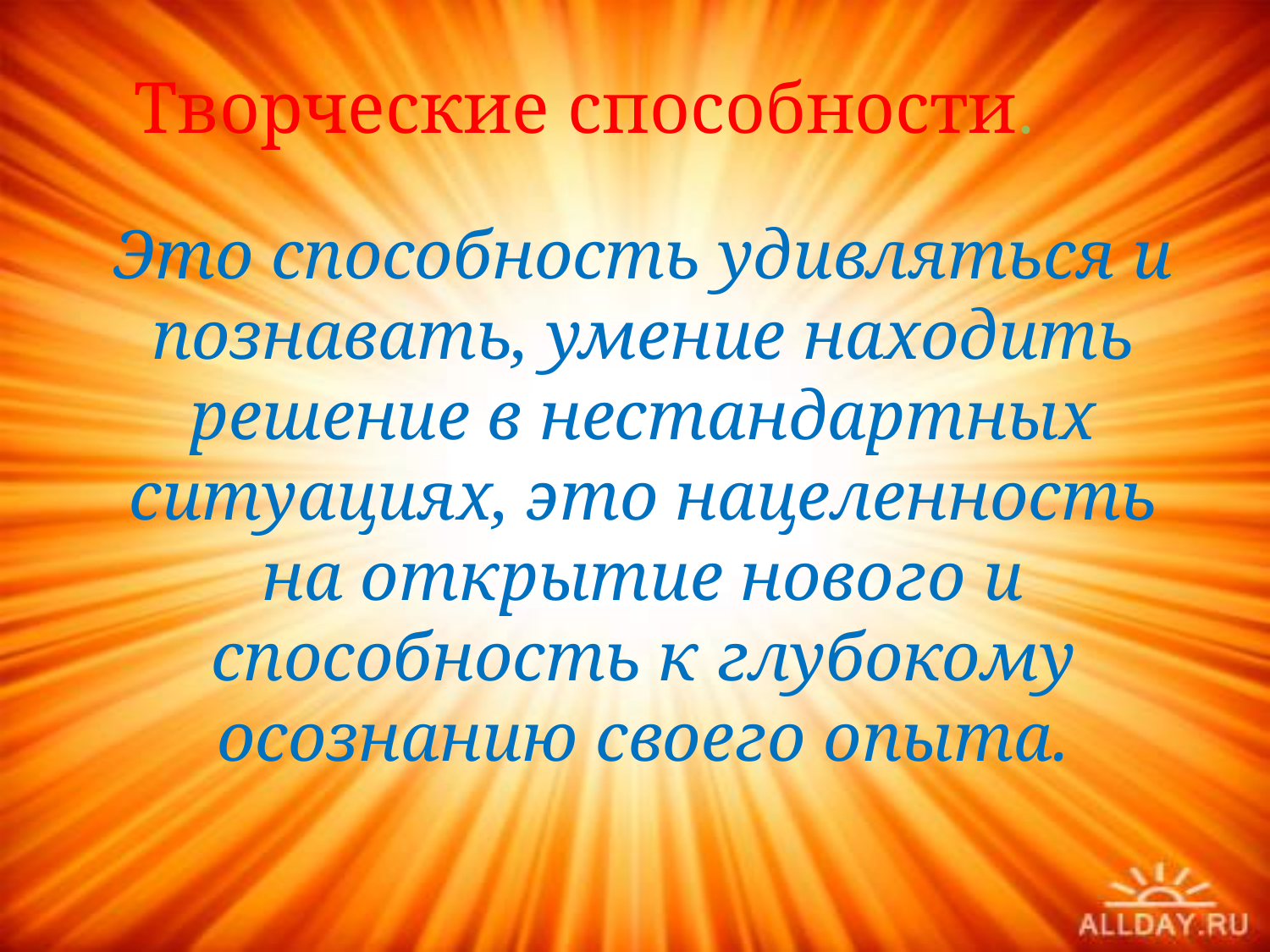

# Творческие способности.
Это способность удивляться и познавать, умение находить решение в нестандартных ситуациях, это нацеленность на открытие нового и способность к глубокому осознанию своего опыта.